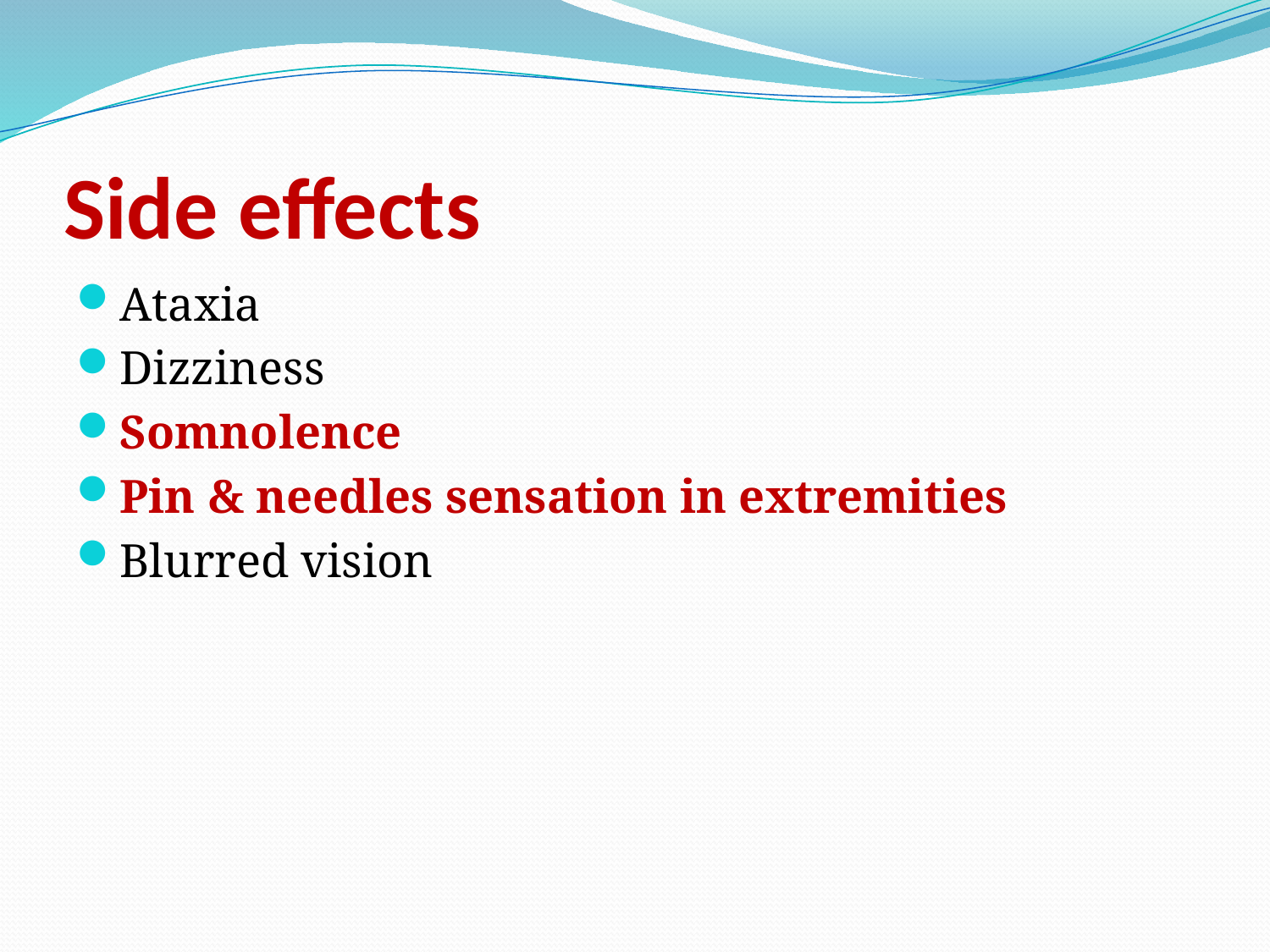

# Side effects
Ataxia
Dizziness
Somnolence
Pin & needles sensation in extremities
Blurred vision